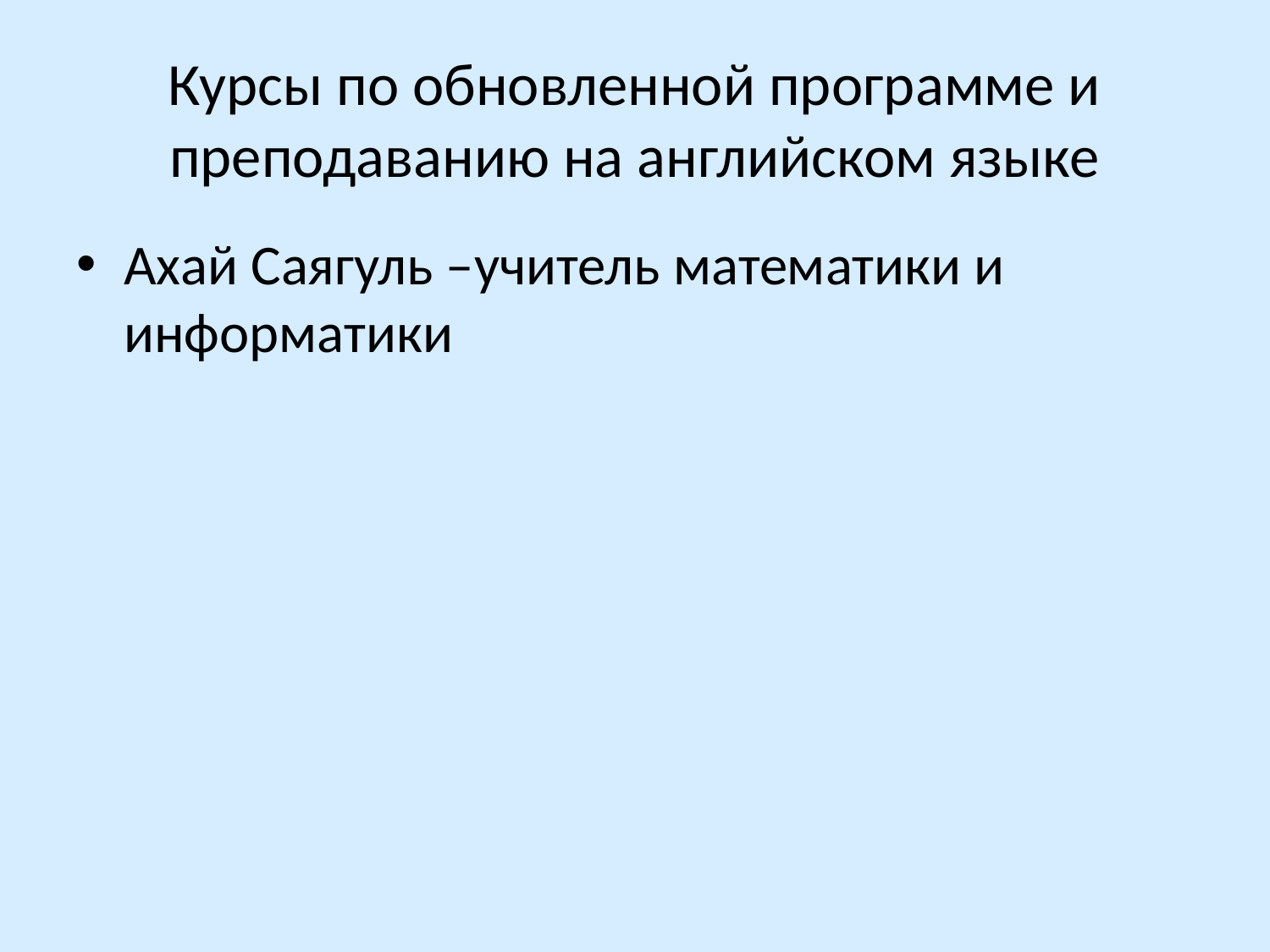

# Курсы по обновленной программе и преподаванию на английском языке
Ахай Саягуль –учитель математики и информатики